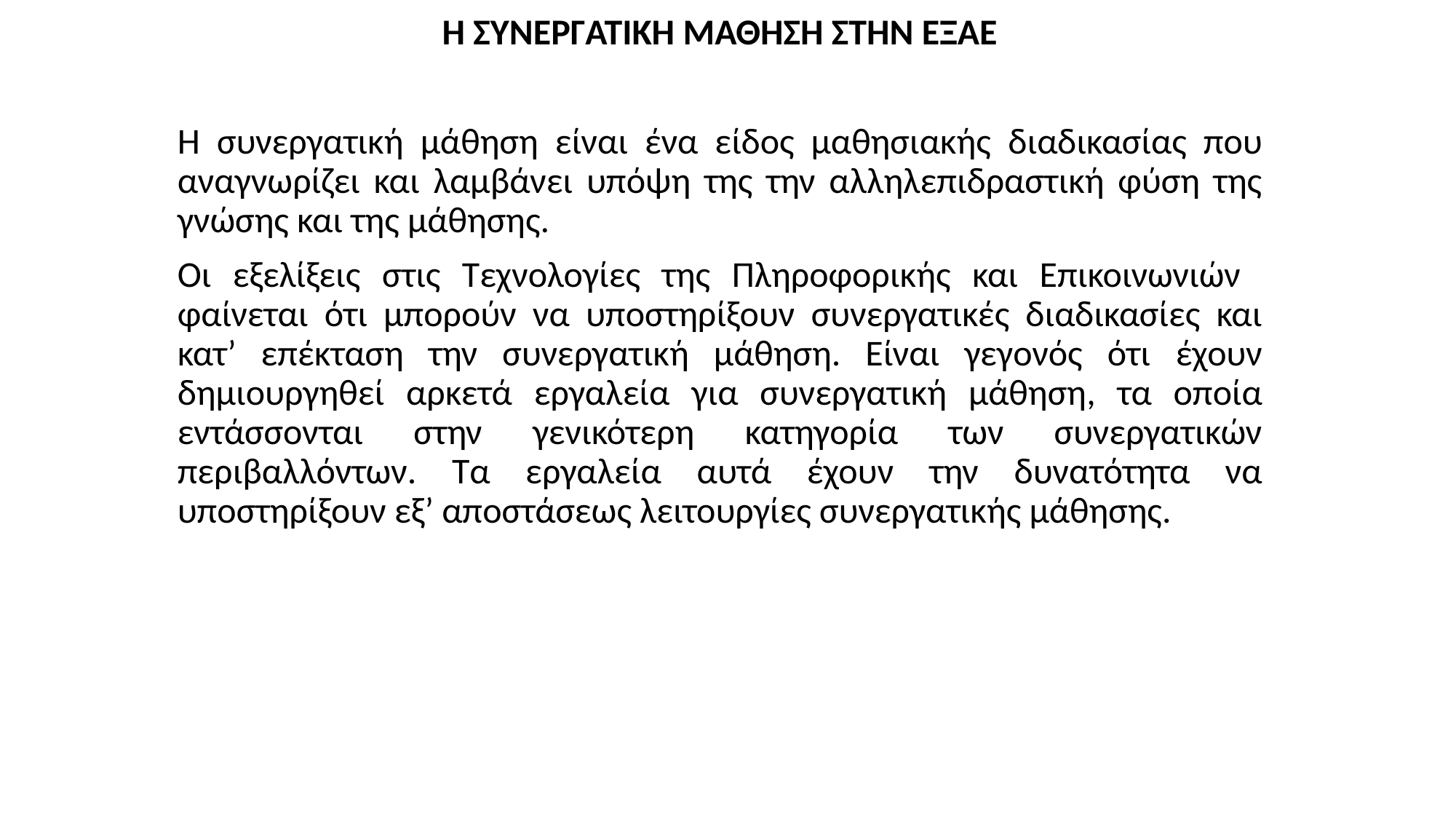

Η ΣΥΝΕΡΓΑΤΙΚΗ ΜΑΘΗΣΗ ΣΤΗΝ ΕΞΑΕ

Η συνεργατική μάθηση είναι ένα είδος μαθησιακής διαδικασίας που αναγνωρίζει και λαμβάνει υπόψη της την αλληλεπιδραστική φύση της γνώσης και της μάθησης.
Οι εξελίξεις στις Τεχνολογίες της Πληροφορικής και Επικοινωνιών  φαίνεται ότι μπορούν να υποστηρίξουν συνεργατικές διαδικασίες και κατ’ επέκταση την συνεργατική μάθηση. Είναι γεγονός ότι έχουν δημιουργηθεί αρκετά εργαλεία για συνεργατική μάθηση, τα οποία εντάσσονται στην γενικότερη κατηγορία των συνεργατικών περιβαλλόντων. Τα εργαλεία αυτά έχουν την δυνατότητα να υποστηρίξουν εξ’ αποστάσεως λειτουργίες συνεργατικής μάθησης.